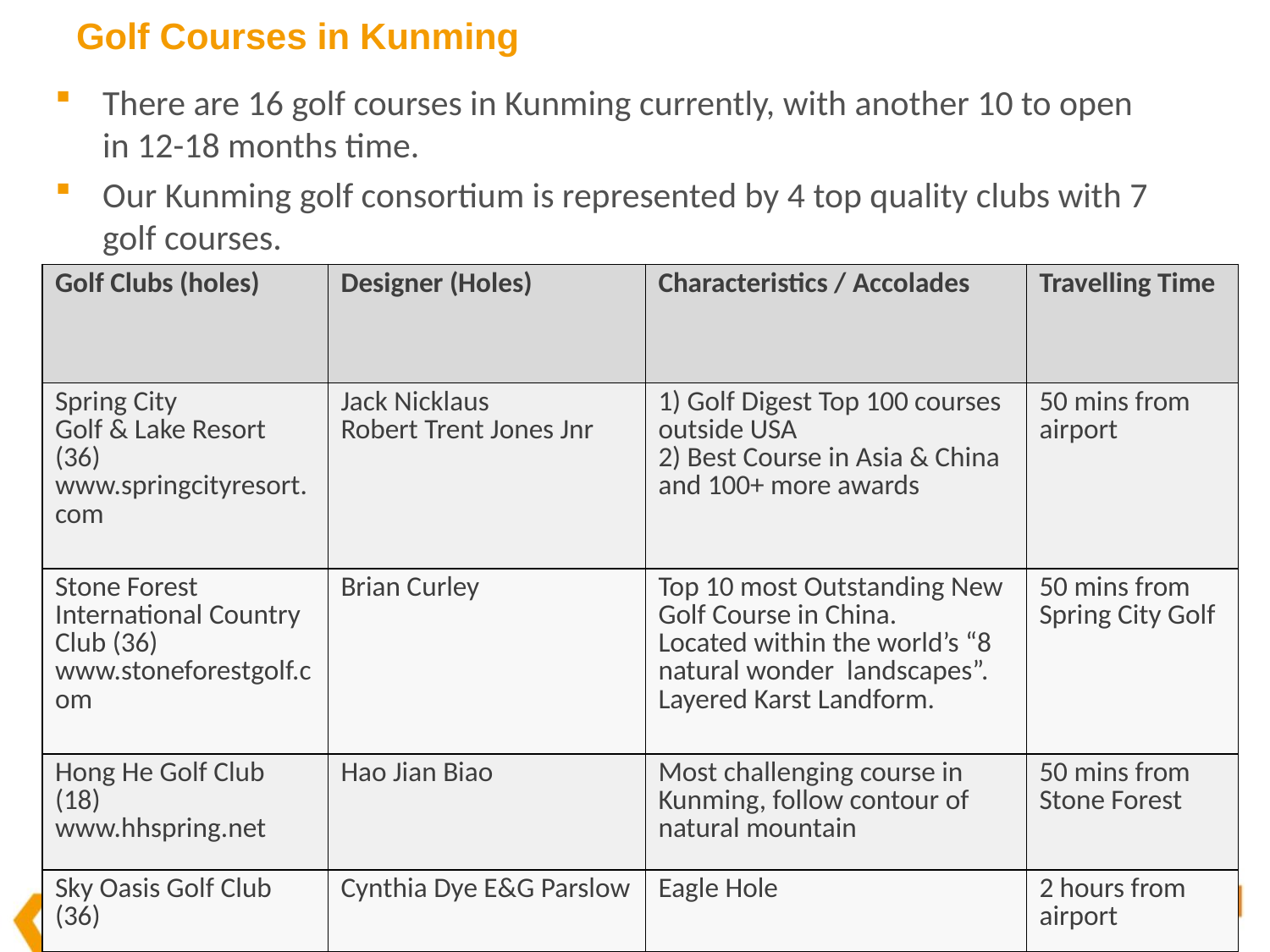

# Golf Courses in Kunming
There are 16 golf courses in Kunming currently, with another 10 to open in 12-18 months time.
Our Kunming golf consortium is represented by 4 top quality clubs with 7 golf courses.

| Golf Clubs (holes) | Designer (Holes) | Characteristics / Accolades | Travelling Time |
| --- | --- | --- | --- |
| Spring City Golf & Lake Resort (36) www.springcityresort.com | Jack Nicklaus Robert Trent Jones Jnr | 1) Golf Digest Top 100 courses outside USA 2) Best Course in Asia & China and 100+ more awards | 50 mins from airport |
| Stone Forest International Country Club (36) www.stoneforestgolf.com | Brian Curley | Top 10 most Outstanding New Golf Course in China. Located within the world’s “8 natural wonder landscapes”. Layered Karst Landform. | 50 mins from Spring City Golf |
| Hong He Golf Club (18) www.hhspring.net | Hao Jian Biao | Most challenging course in Kunming, follow contour of natural mountain | 50 mins from Stone Forest |
| Sky Oasis Golf Club (36) | Cynthia Dye E&G Parslow | Eagle Hole | 2 hours from airport |